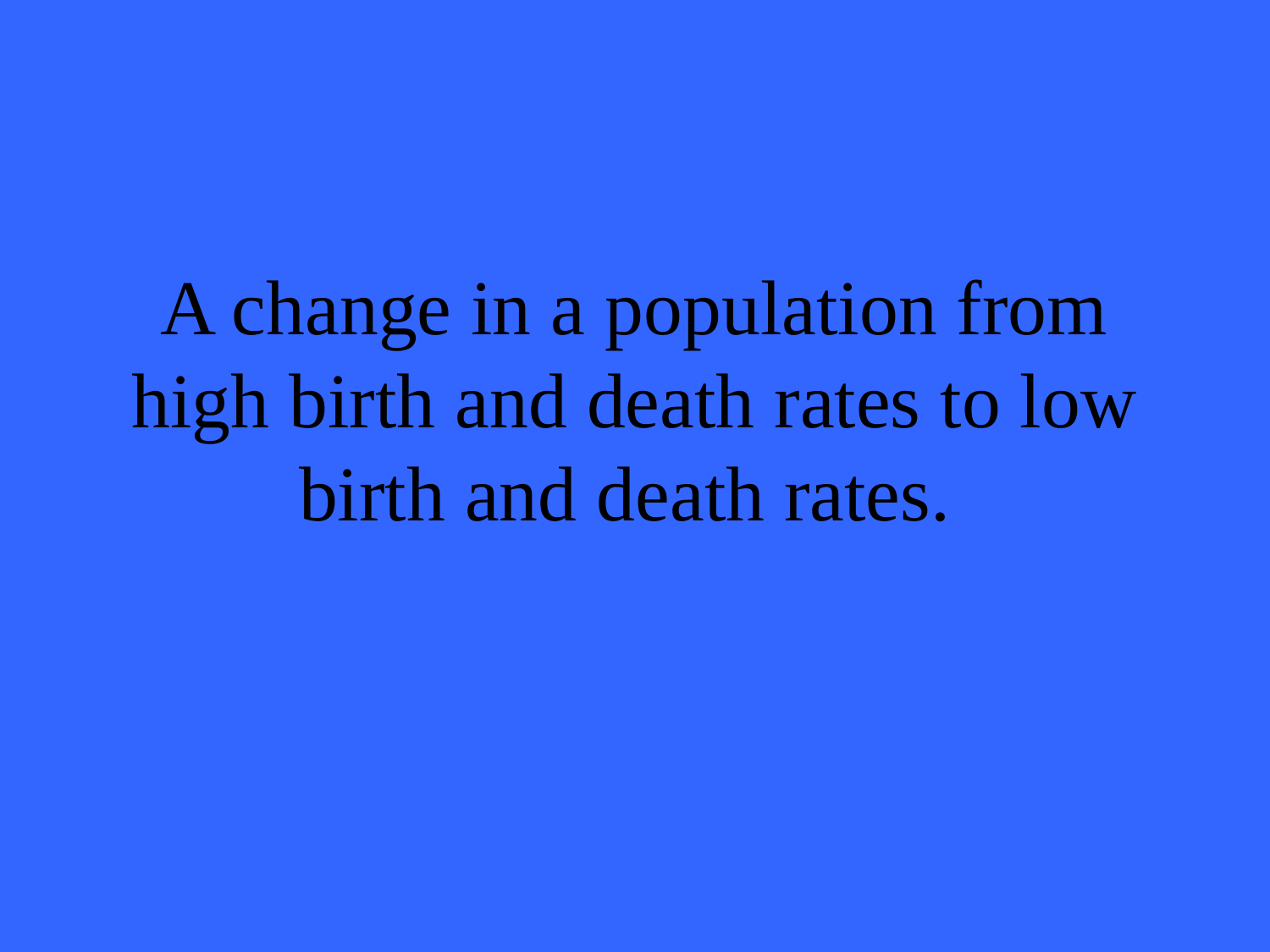

# A change in a population from high birth and death rates to low birth and death rates.